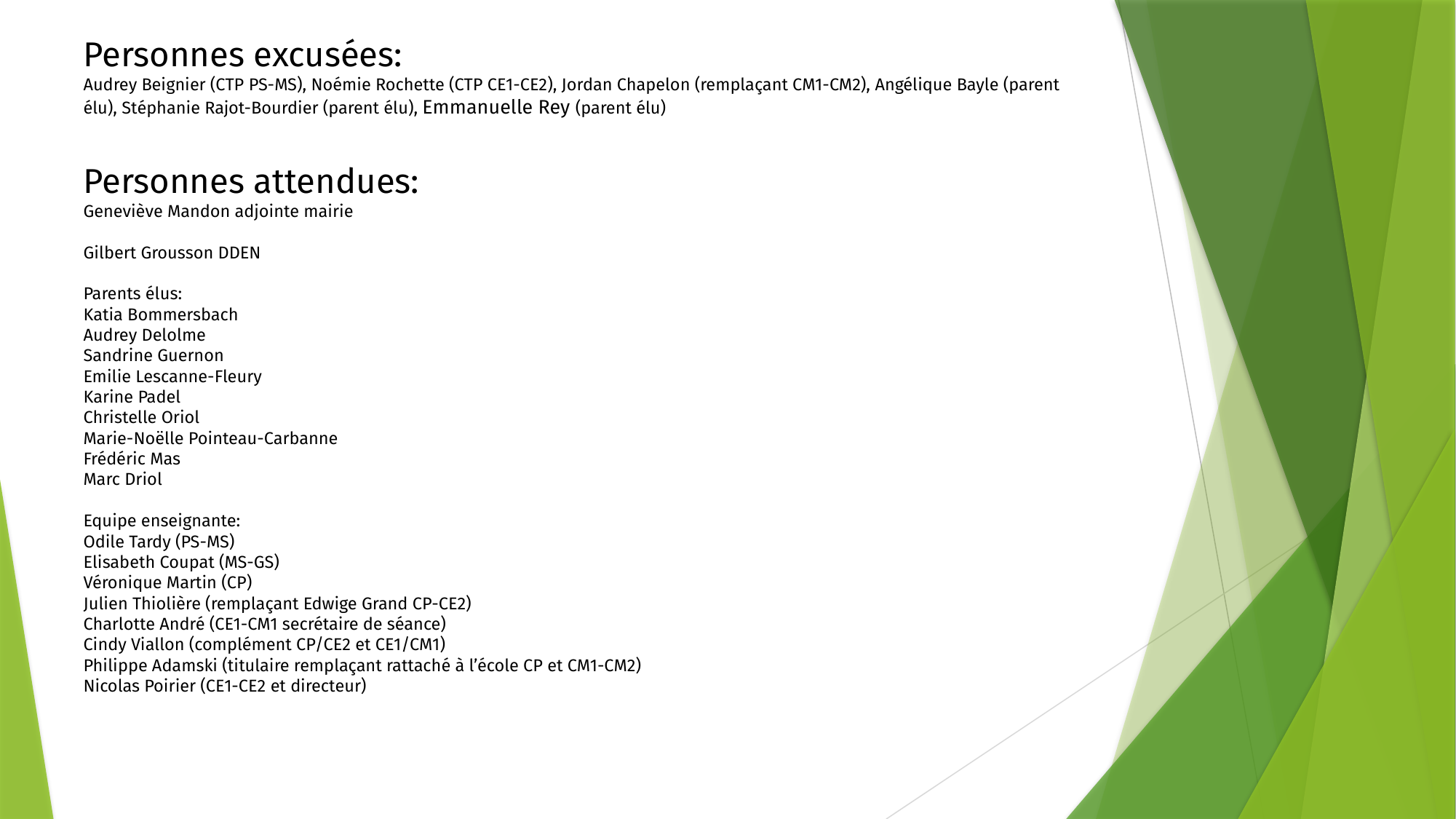

# Personnes excusées: Audrey Beignier (CTP PS-MS), Noémie Rochette (CTP CE1-CE2), Jordan Chapelon (remplaçant CM1-CM2), Angélique Bayle (parent élu), Stéphanie Rajot-Bourdier (parent élu), Emmanuelle Rey (parent élu) Personnes attendues: Geneviève Mandon adjointe mairie Gilbert Grousson DDEN Parents élus: Katia Bommersbach Audrey Delolme Sandrine Guernon Emilie Lescanne-Fleury Karine Padel Christelle Oriol Marie-Noëlle Pointeau-Carbanne Frédéric Mas Marc Driol Equipe enseignante: Odile Tardy (PS-MS) Elisabeth Coupat (MS-GS) Véronique Martin (CP) Julien Thiolière (remplaçant Edwige Grand CP-CE2) Charlotte André (CE1-CM1 secrétaire de séance) Cindy Viallon (complément CP/CE2 et CE1/CM1) Philippe Adamski (titulaire remplaçant rattaché à l’école CP et CM1-CM2) Nicolas Poirier (CE1-CE2 et directeur)